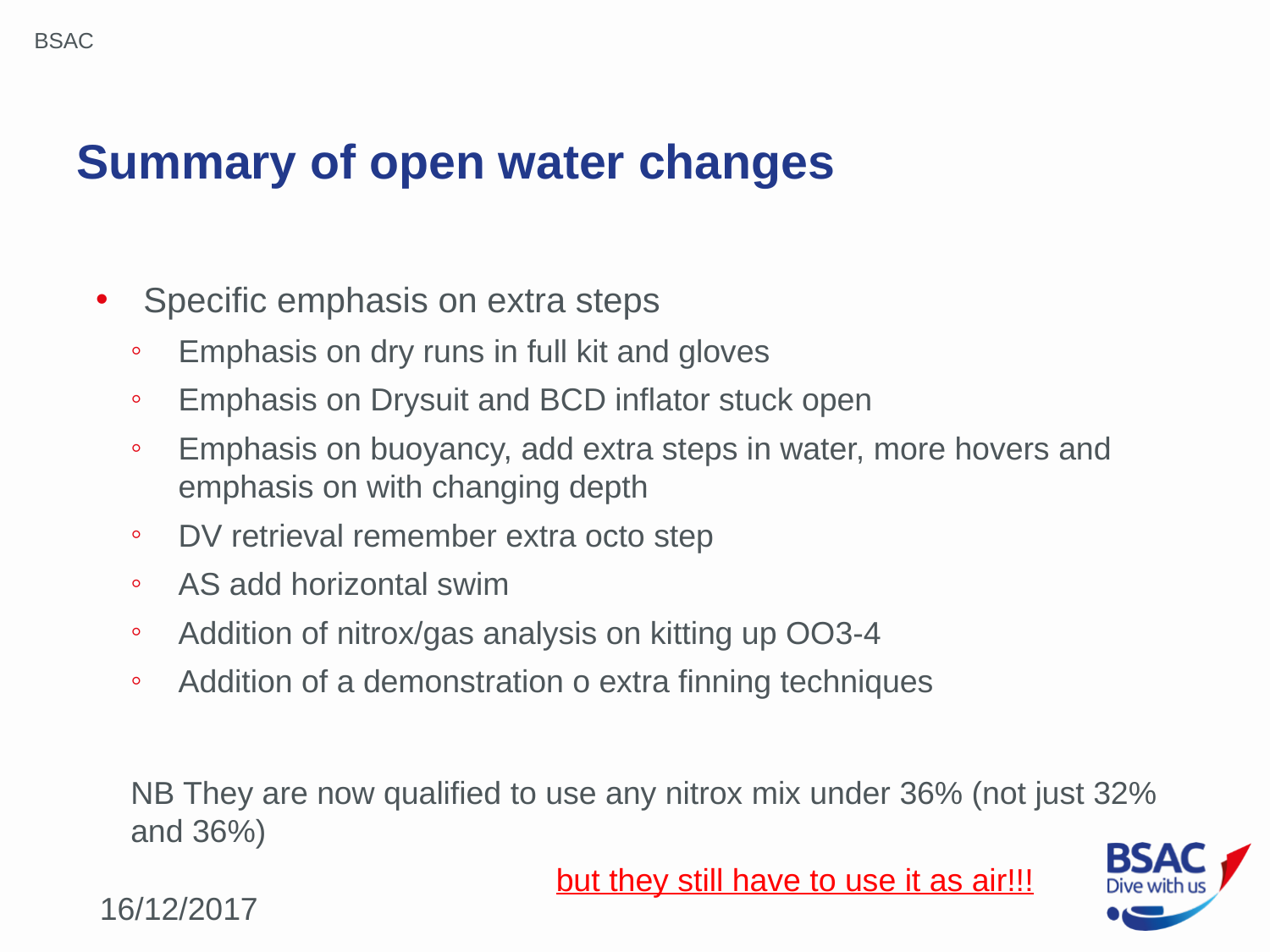

# Summary of open water changes

Specific emphasis on extra steps
Emphasis on dry runs in full kit and gloves
Emphasis on Drysuit and BCD inflator stuck open
Emphasis on buoyancy, add extra steps in water, more hovers and emphasis on with changing depth
DV retrieval remember extra octo step
AS add horizontal swim
Addition of nitrox/gas analysis on kitting up OO3-4
Addition of a demonstration o extra finning techniques

NB They are now qualified to use any nitrox mix under 36% (not just 32% and 36%)
			     but they still have to use it as air!!!
16/12/2017